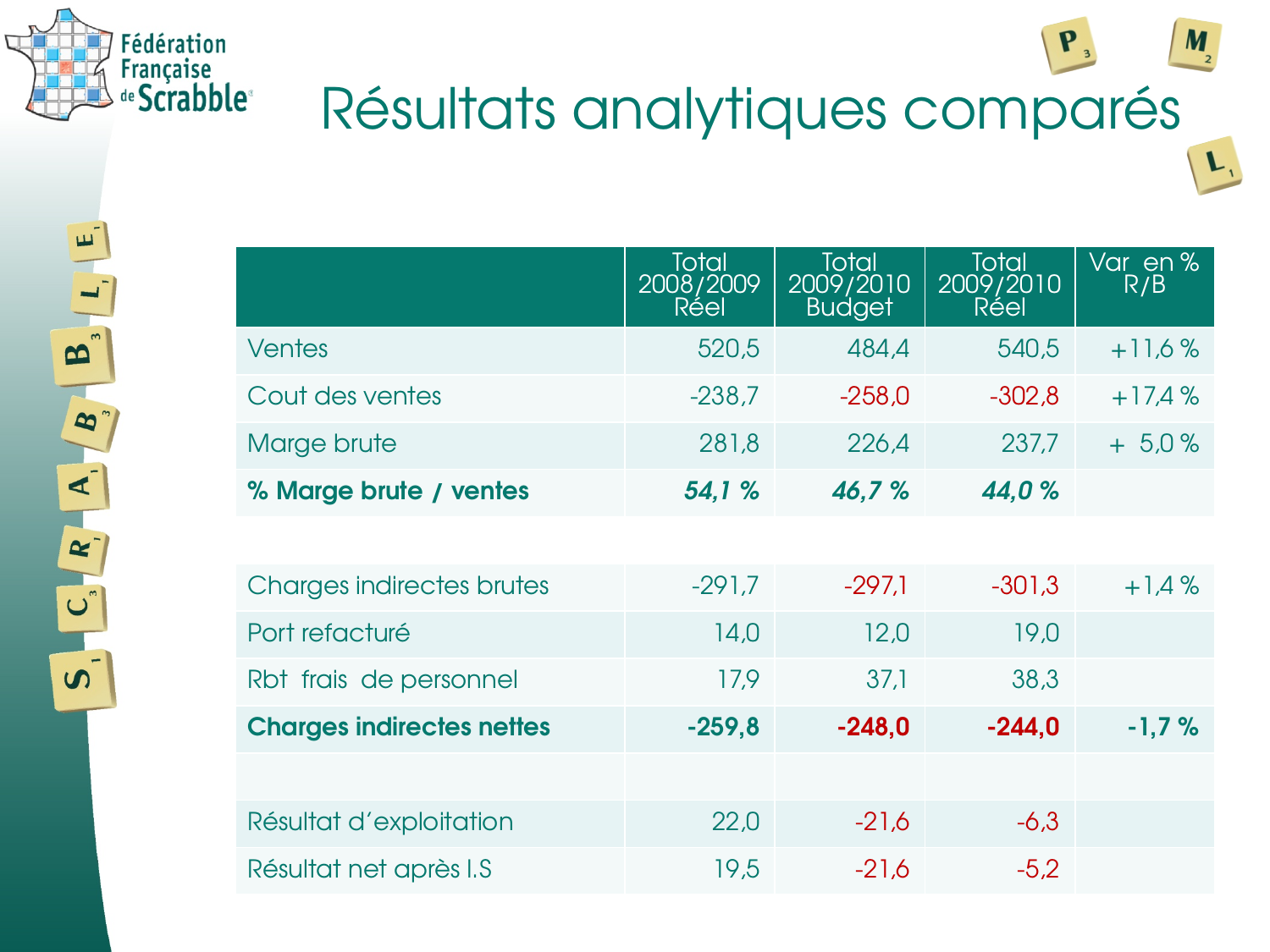

# Résultats analytiques comparés
|  | Total 2008/2009 Réel | Total 2009/2010 Budget | Total 2009/2010 Réel | Var en % R/B |
| --- | --- | --- | --- | --- |
| Ventes | 520,5 | 484,4 | 540,5 | +11,6 % |
| Cout des ventes | -238,7 | -258,0 | -302,8 | +17,4 % |
| Marge brute | 281,8 | 226,4 | 237,7 | + 5,0 % |
| % Marge brute / ventes | 54,1 % | 46,7 % | 44,0 % |  |
|  |  |  |  |  |
| Charges indirectes brutes | -291,7 | -297,1 | -301,3 | +1,4 % |
| Port refacturé | 14,0 | 12,0 | 19,0 |  |
| Rbt frais de personnel | 17,9 | 37,1 | 38,3 |  |
| Charges indirectes nettes | -259,8 | -248,0 | -244,0 | -1,7 % |
|  |  |  |  |  |
| Résultat d’exploitation | 22,0 | -21,6 | -6,3 |  |
| Résultat net après I.S | 19,5 | -21,6 | -5,2 |  |